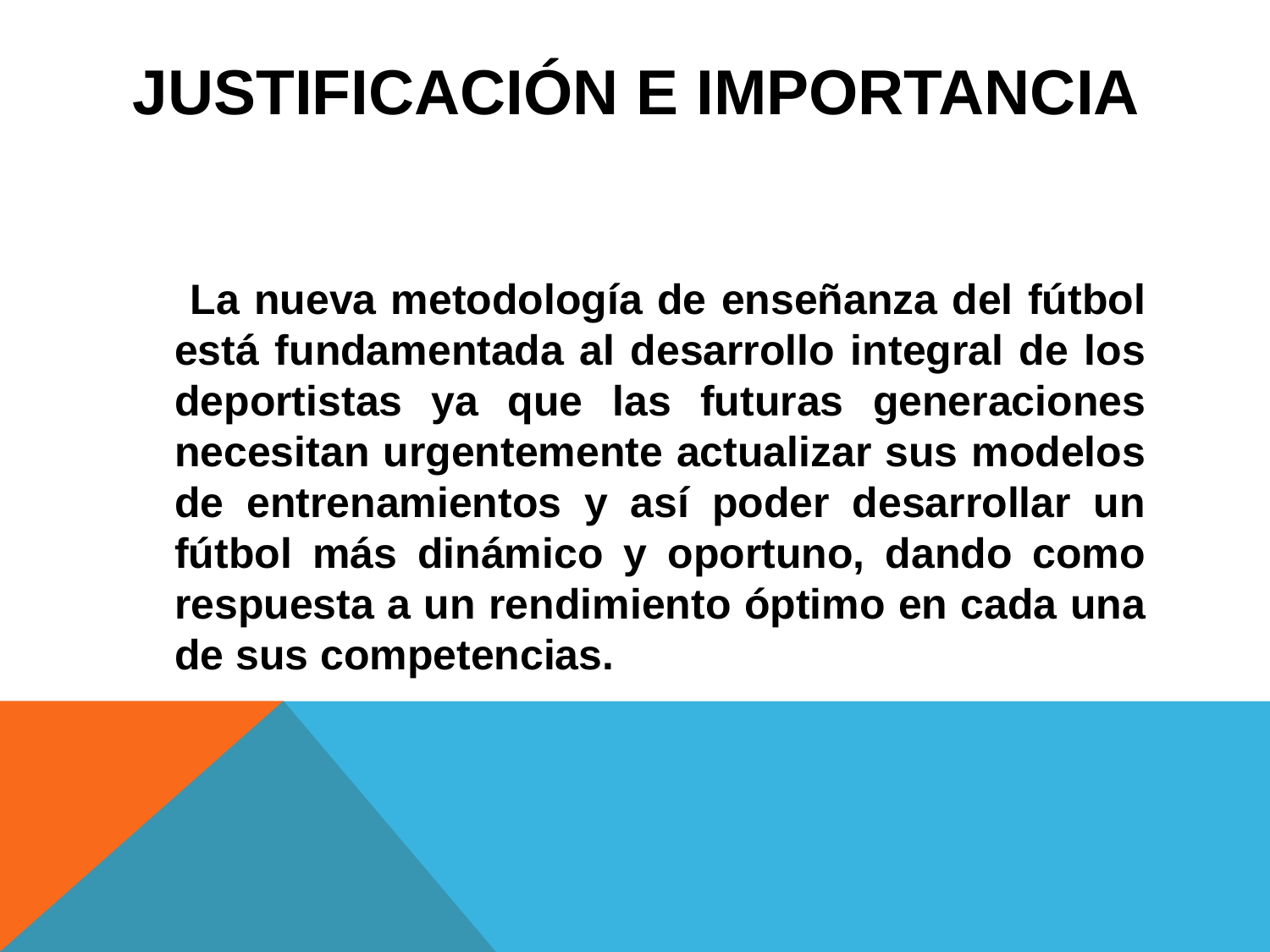

# Justificación e importancia

     La nueva metodología de enseñanza del fútbol está fundamentada al desarrollo integral de los deportistas ya que las futuras generaciones necesitan urgentemente actualizar sus modelos de entrenamientos y así poder desarrollar un fútbol más dinámico y oportuno, dando como respuesta a un rendimiento óptimo en cada una de sus competencias.